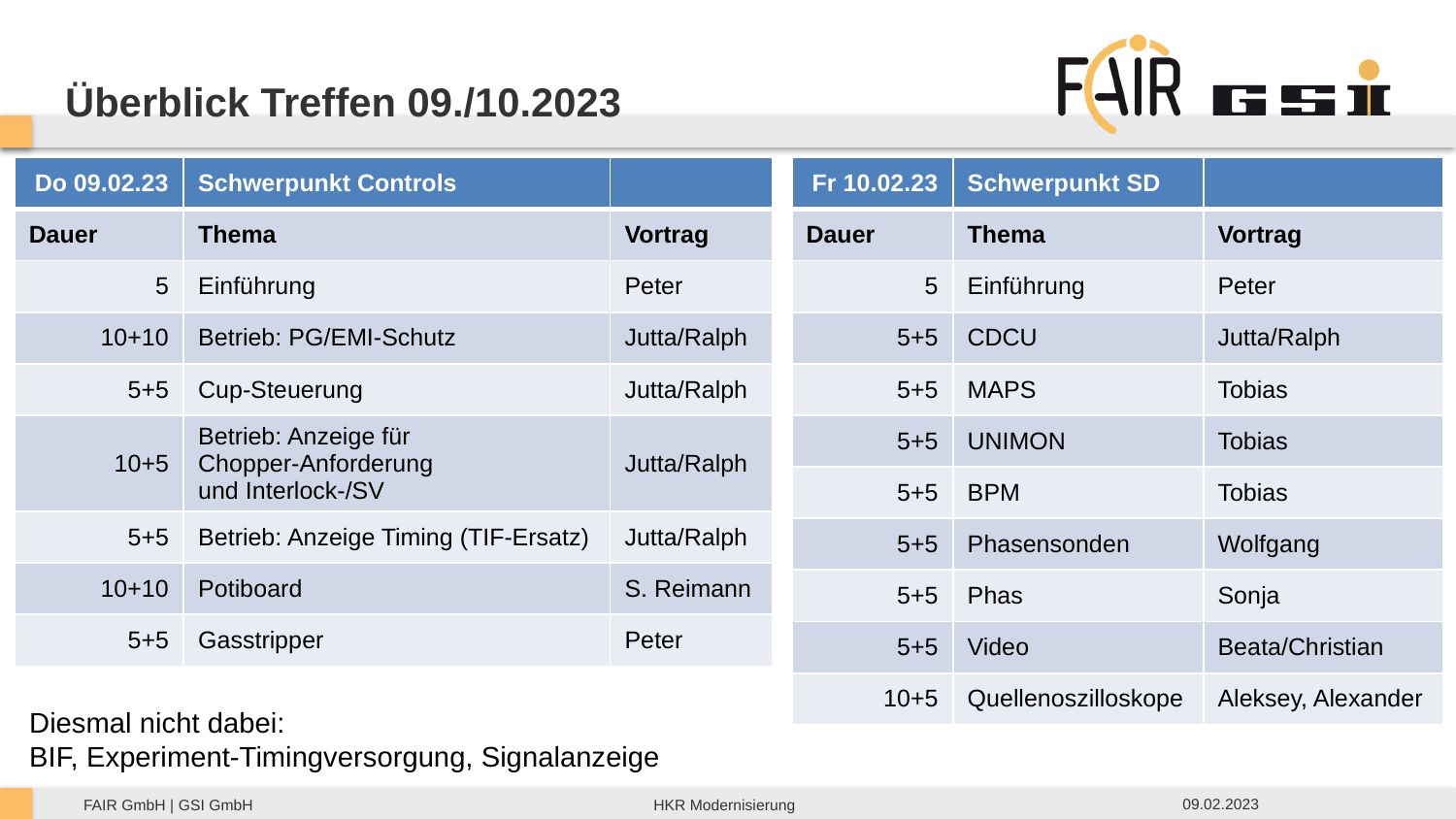

Überblick Treffen 09./10.2023
| Do 09.02.23 | Schwerpunkt Controls |  |
| --- | --- | --- |
| Dauer | Thema | Vortrag |
| 5 | Einführung | Peter |
| 10+10 | Betrieb: PG/EMI-Schutz | Jutta/Ralph |
| 5+5 | Cup-Steuerung | Jutta/Ralph |
| 10+5 | Betrieb: Anzeige für Chopper-Anforderung und Interlock-/SV | Jutta/Ralph |
| 5+5 | Betrieb: Anzeige Timing (TIF-Ersatz) | Jutta/Ralph |
| 10+10 | Potiboard | S. Reimann |
| 5+5 | Gasstripper | Peter |
| Fr 10.02.23 | Schwerpunkt SD |  |
| --- | --- | --- |
| Dauer | Thema | Vortrag |
| 5 | Einführung | Peter |
| 5+5 | CDCU | Jutta/Ralph |
| 5+5 | MAPS | Tobias |
| 5+5 | UNIMON | Tobias |
| 5+5 | BPM | Tobias |
| 5+5 | Phasensonden | Wolfgang |
| 5+5 | Phas | Sonja |
| 5+5 | Video | Beata/Christian |
| 10+5 | Quellenoszilloskope | Aleksey, Alexander |
Diesmal nicht dabei:
BIF, Experiment-Timingversorgung, Signalanzeige
09.02.2023
HKR Modernisierung